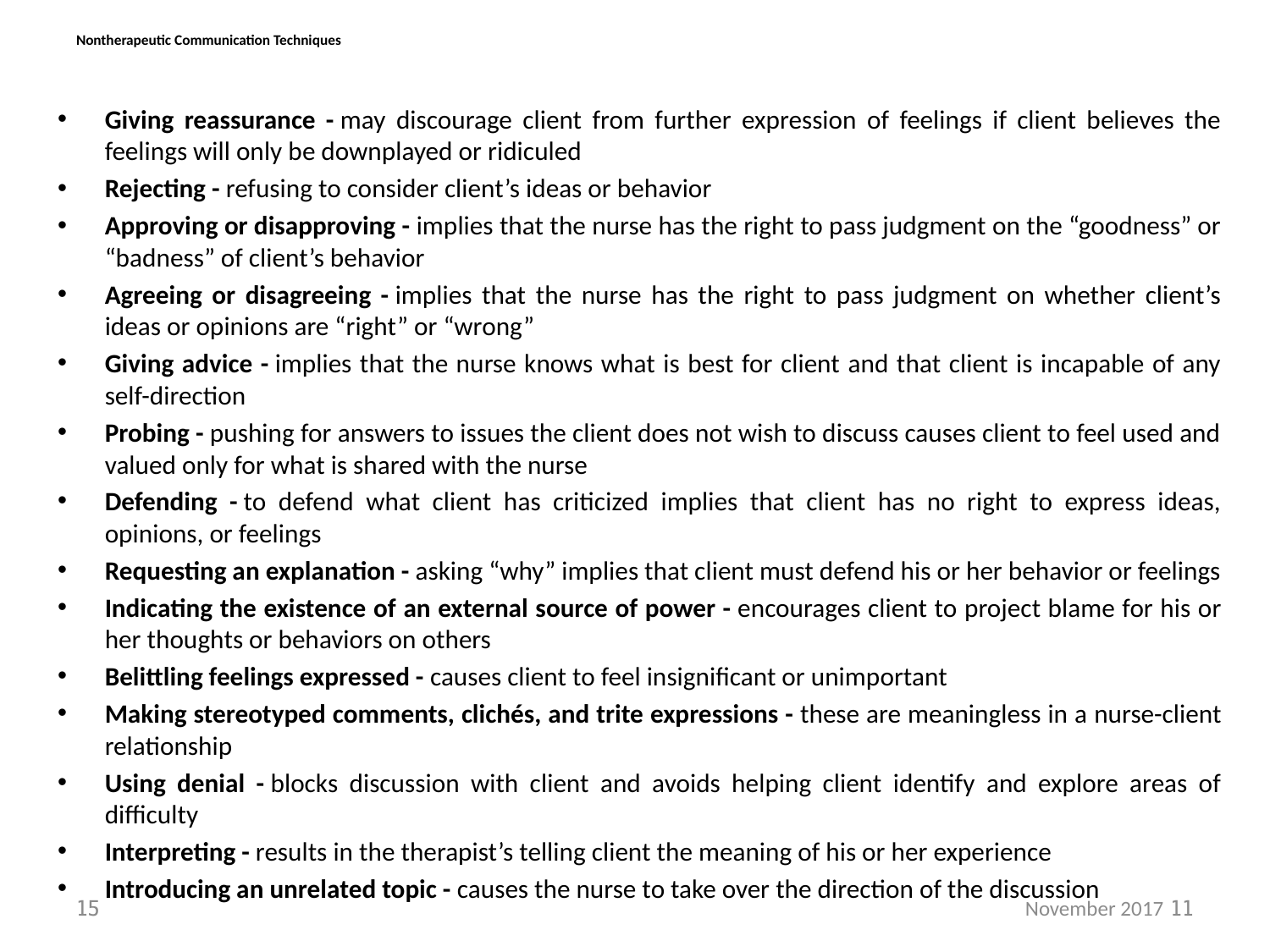

# Nontherapeutic Communication Techniques
Giving reassurance - may discourage client from further expression of feelings if client believes the feelings will only be downplayed or ridiculed
Rejecting - refusing to consider client’s ideas or behavior
Approving or disapproving - implies that the nurse has the right to pass judgment on the “goodness” or “badness” of client’s behavior
Agreeing or disagreeing - implies that the nurse has the right to pass judgment on whether client’s ideas or opinions are “right” or “wrong”
Giving advice - implies that the nurse knows what is best for client and that client is incapable of any self-direction
Probing - pushing for answers to issues the client does not wish to discuss causes client to feel used and valued only for what is shared with the nurse
Defending - to defend what client has criticized implies that client has no right to express ideas, opinions, or feelings
Requesting an explanation - asking “why” implies that client must defend his or her behavior or feelings
Indicating the existence of an external source of power - encourages client to project blame for his or her thoughts or behaviors on others
Belittling feelings expressed - causes client to feel insignificant or unimportant
Making stereotyped comments, clichés, and trite expressions - these are meaningless in a nurse-client relationship
Using denial - blocks discussion with client and avoids helping client identify and explore areas of difficulty
Interpreting - results in the therapist’s telling client the meaning of his or her experience
Introducing an unrelated topic - causes the nurse to take over the direction of the discussion

15
11 November 2017